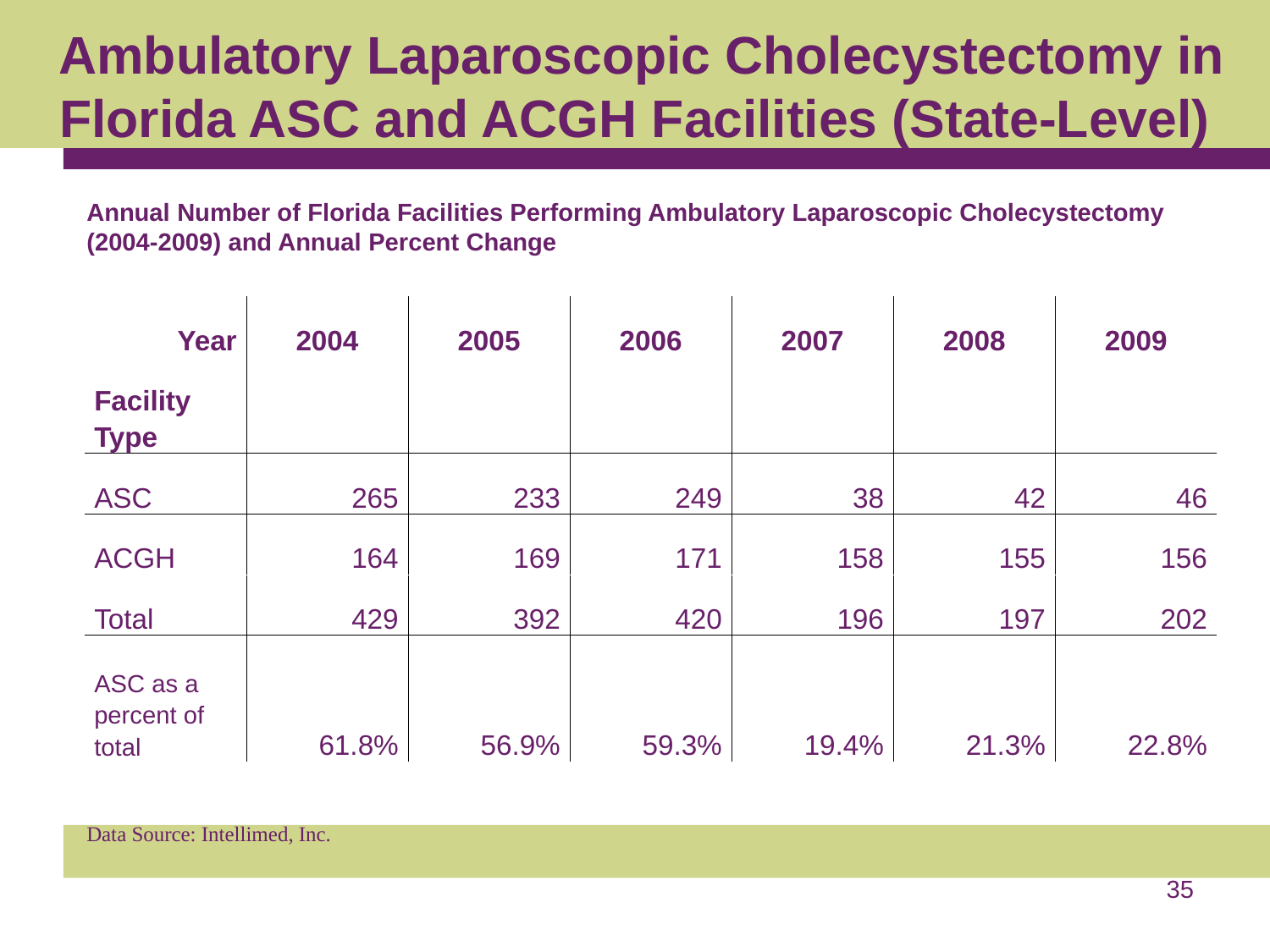

# Ambulatory Laparoscopic Cholecystectomy in Florida ASC and ACGH Facilities (State-Level)
Annual Number of Florida Facilities Performing Ambulatory Laparoscopic Cholecystectomy (2004-2009) and Annual Percent Change
| Year | 2004 | 2005 | 2006 | 2007 | 2008 | 2009 |
| --- | --- | --- | --- | --- | --- | --- |
| Facility Type |  |  |  |  |  |  |
| ASC | 265 | 233 | 249 | 38 | 42 | 46 |
| ACGH | 164 | 169 | 171 | 158 | 155 | 156 |
| Total | 429 | 392 | 420 | 196 | 197 | 202 |
| ASC as a percent of total | 61.8% | 56.9% | 59.3% | 19.4% | 21.3% | 22.8% |
Data Source: Intellimed, Inc.

35